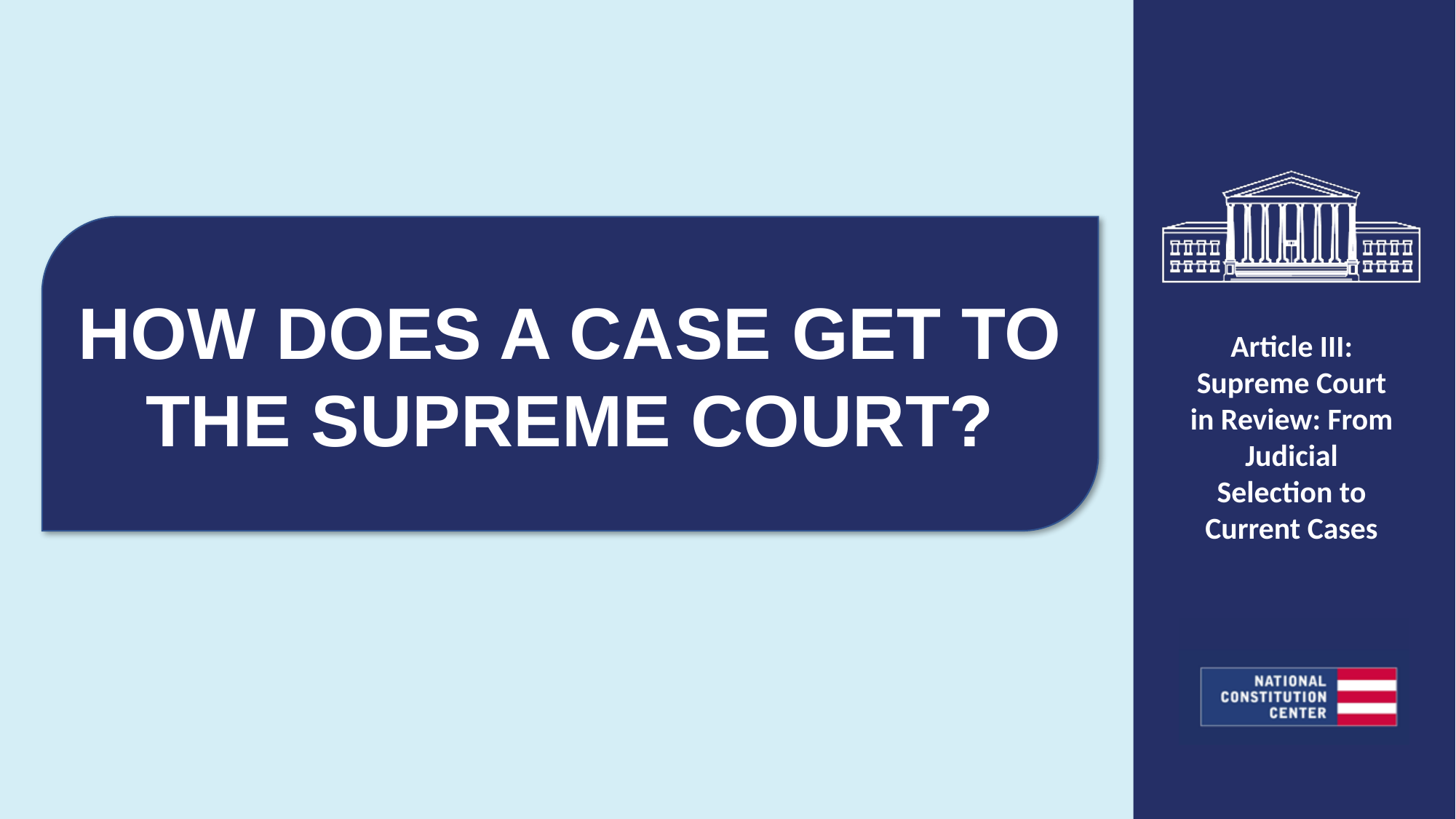

HOW DOES A CASE GET TO THE SUPREME COURT?